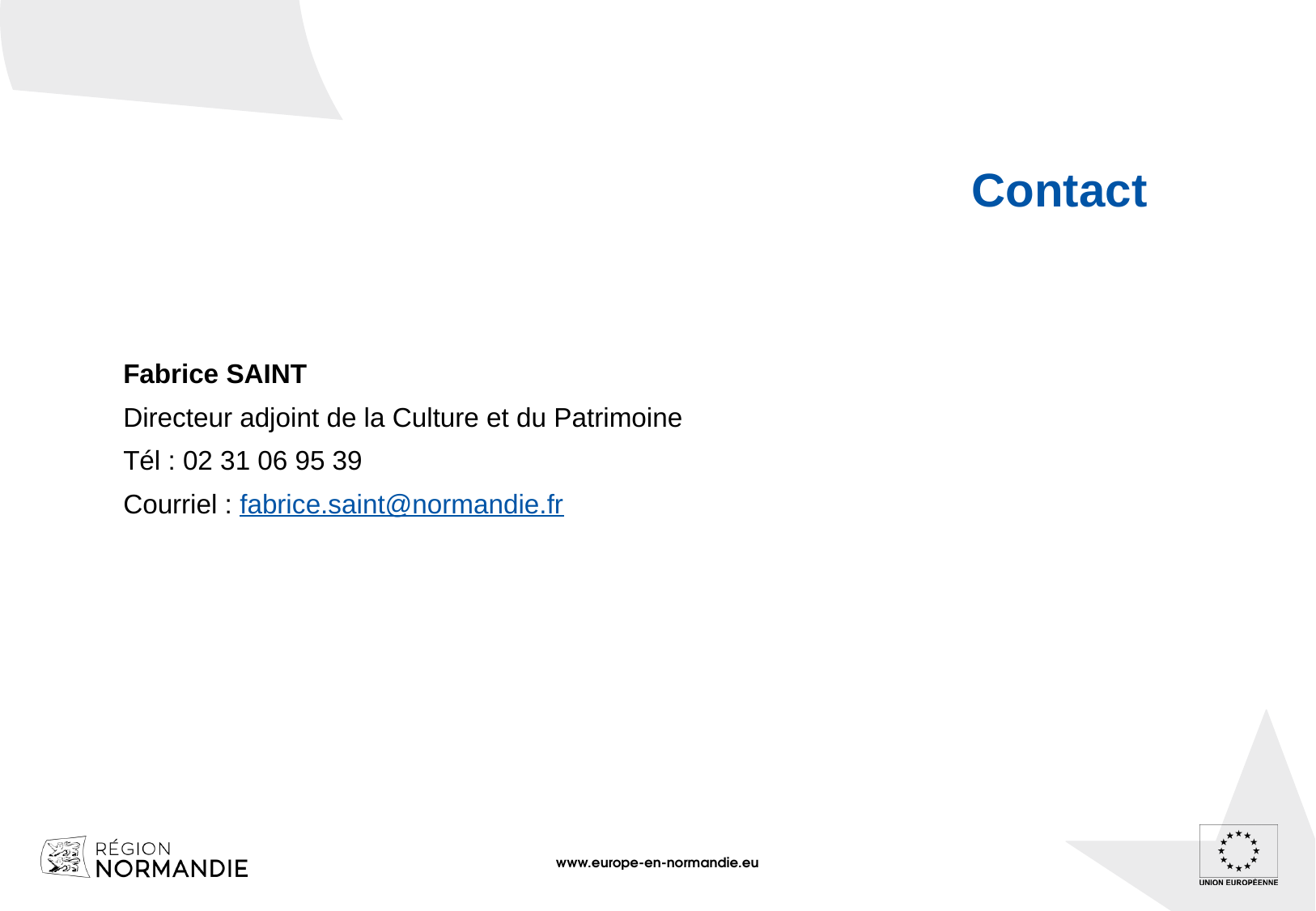

Contact
Fabrice SAINT
Directeur adjoint de la Culture et du Patrimoine
Tél : 02 31 06 95 39
Courriel : fabrice.saint@normandie.fr